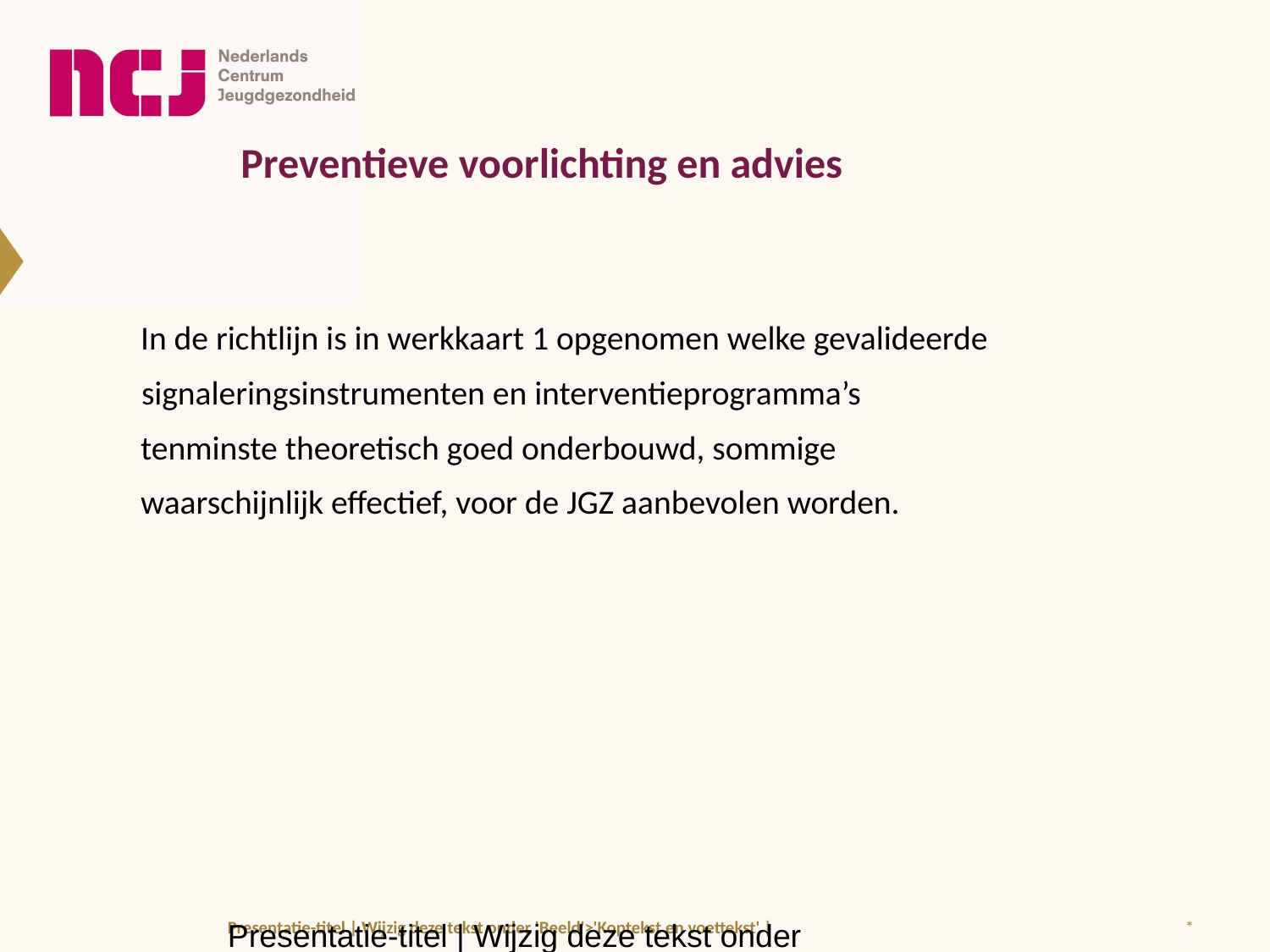

Preventieve voorlichting en advies
In de richtlijn is in werkkaart 1 opgenomen welke gevalideerde signaleringsinstrumenten en interventieprogramma’s
tenminste theoretisch goed onderbouwd, sommige
waarschijnlijk effectief, voor de JGZ aanbevolen worden.

Presentatie-titel | Wijzig deze tekst onder 'Beeld'>'Koptekst en voettekst' |
Presentatie-titel | Wijzig deze tekst onder 'Beeld'>'Koptekst en voettekst' |
*